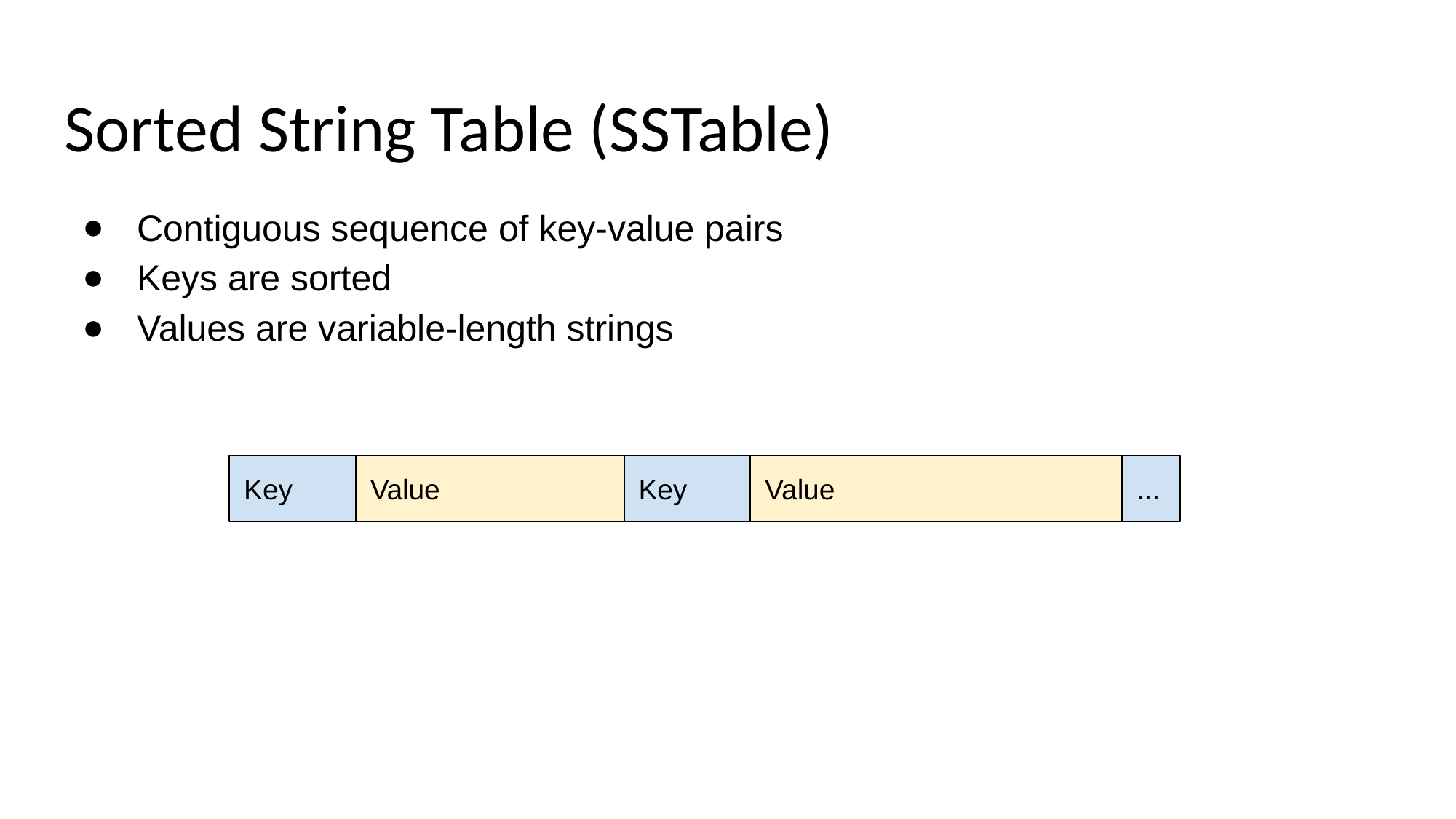

# Sorted String Table (SSTable)
Contiguous sequence of key-value pairs
Keys are sorted
Values are variable-length strings
Key
Value
Key
Value
...